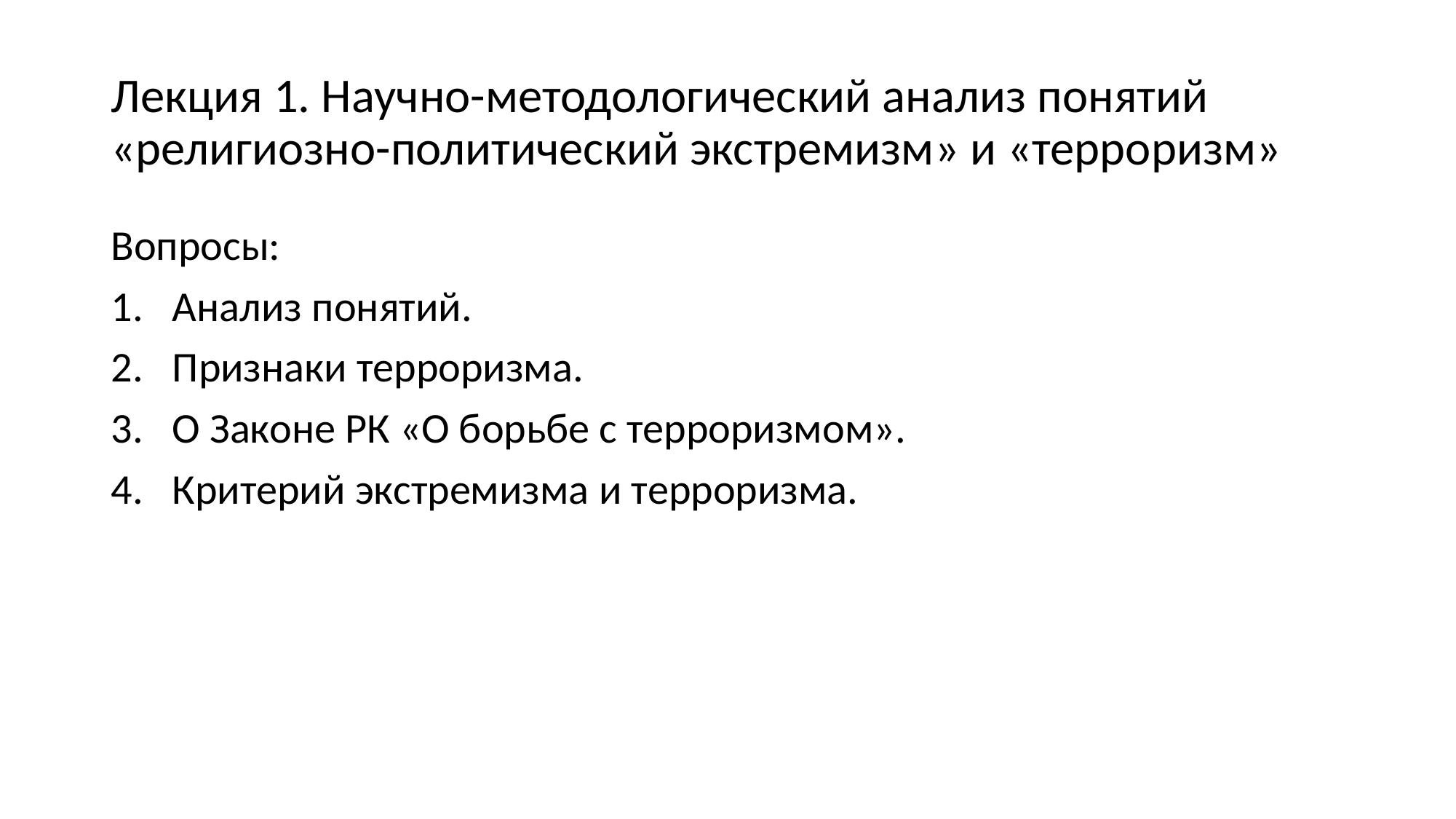

# Лекция 1. Научно-методологический анализ понятий «религиозно-политический экстремизм» и «терроризм»
Вопросы:
Анализ понятий.
Признаки терроризма.
О Законе РК «О борьбе с терроризмом».
Критерий экстремизма и терроризма.